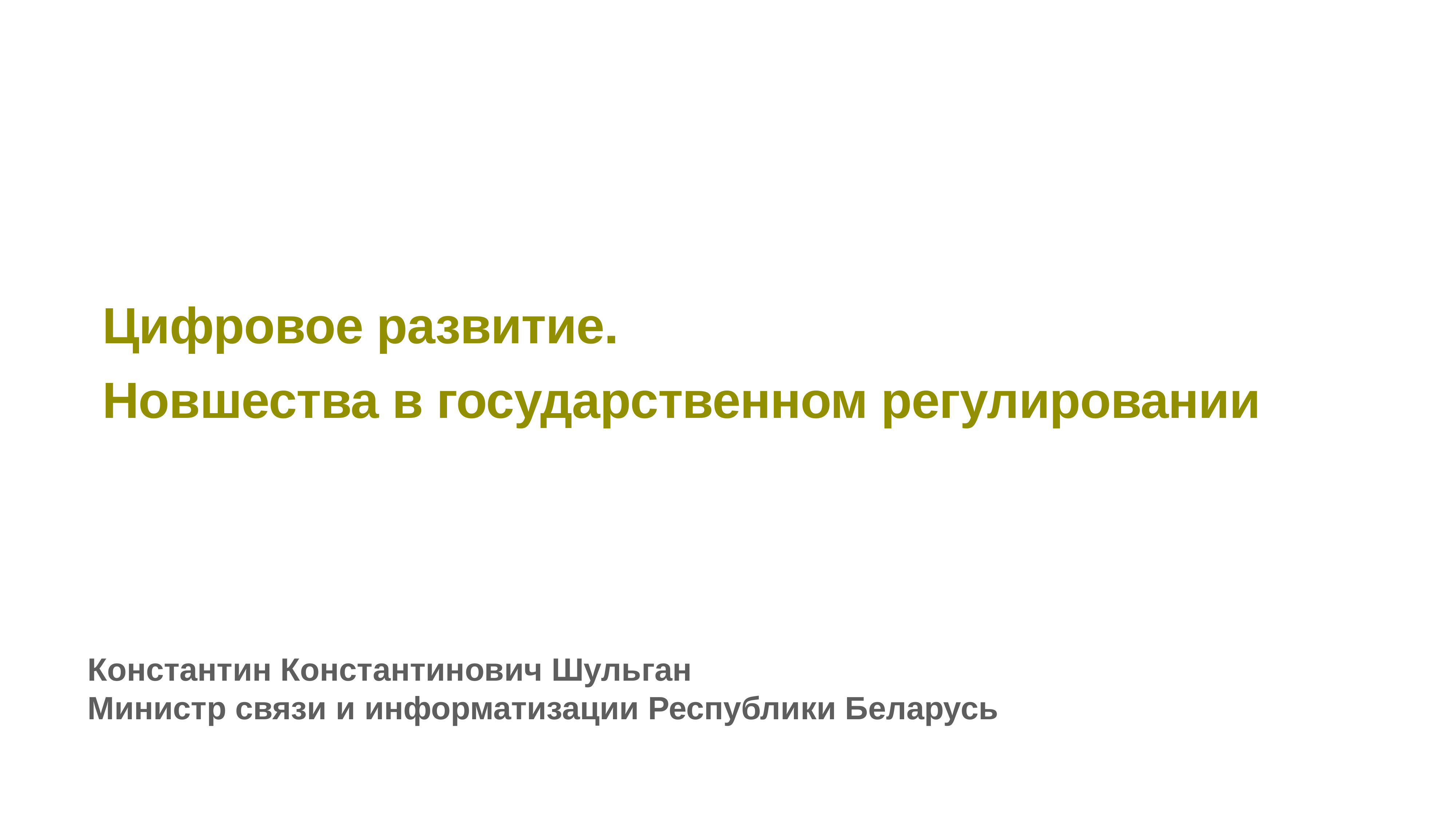

# Цифровое развитие.
Новшества в государственном регулировании

Константин Константинович Шульган
Министр связи и информатизации Республики Беларусь